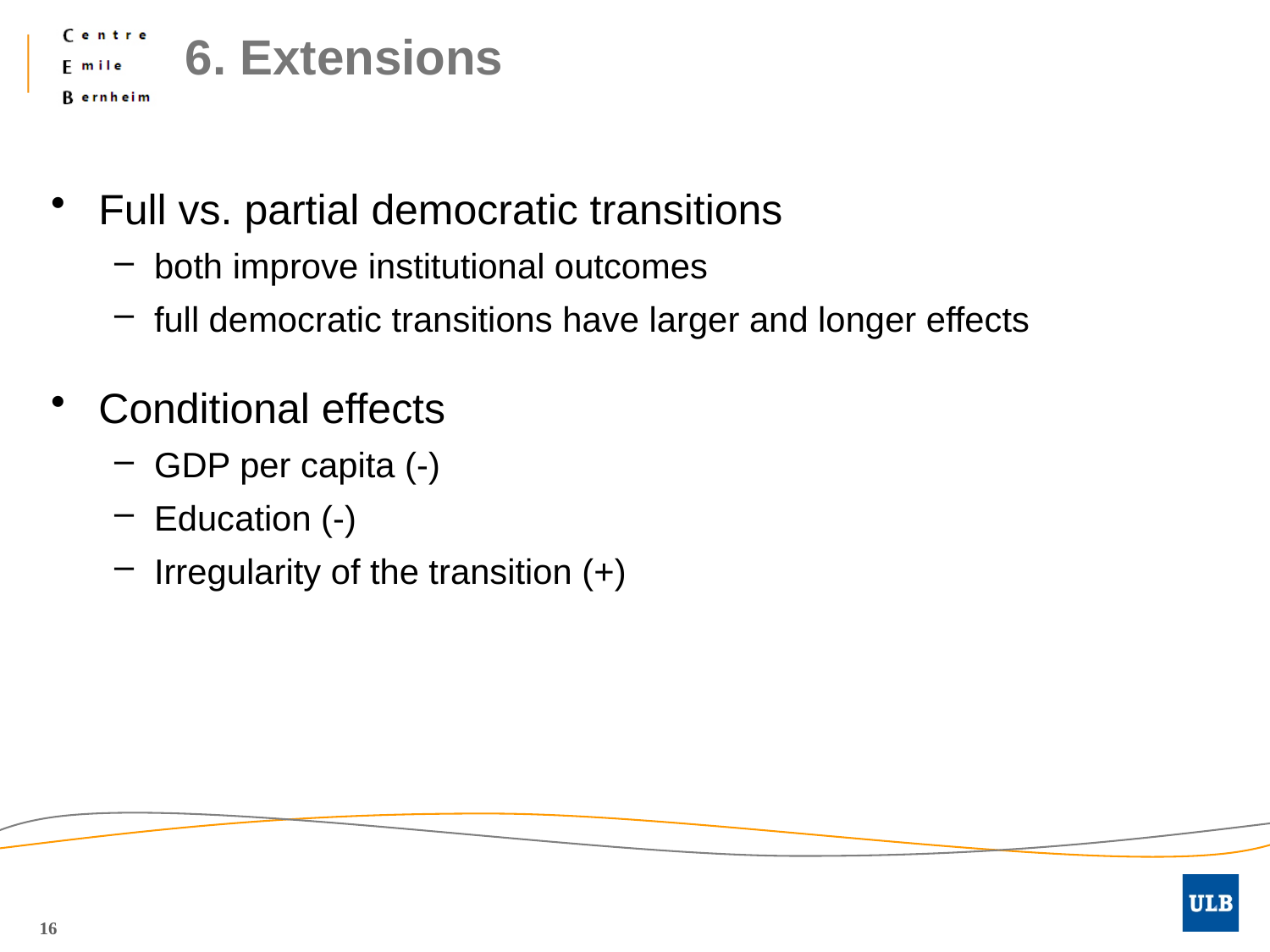

# 6. Extensions
Full vs. partial democratic transitions
both improve institutional outcomes
full democratic transitions have larger and longer effects
Conditional effects
GDP per capita (-)
Education (-)
Irregularity of the transition (+)
16